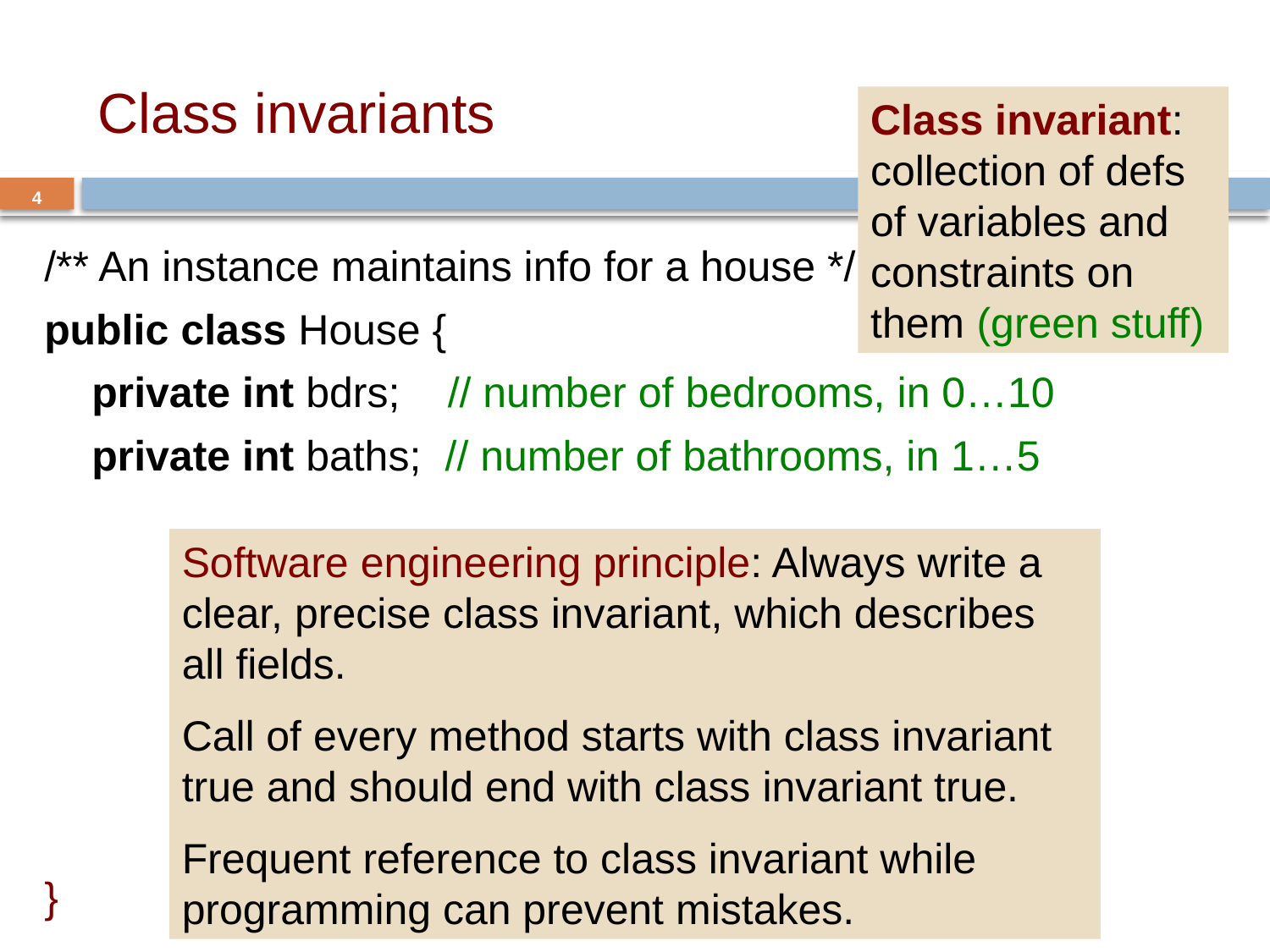

# Class invariants
Class invariant: collection of defs of variables and constraints on them (green stuff)
4
/** An instance maintains info for a house */
public class House {
    private int bdrs;    // number of bedrooms, in 0…10
    private int baths;  // number of bathrooms, in 1…5

}
Software engineering principle: Always write a clear, precise class invariant, which describes all fields.
Call of every method starts with class invariant true and should end with class invariant true.
Frequent reference to class invariant while programming can prevent mistakes.